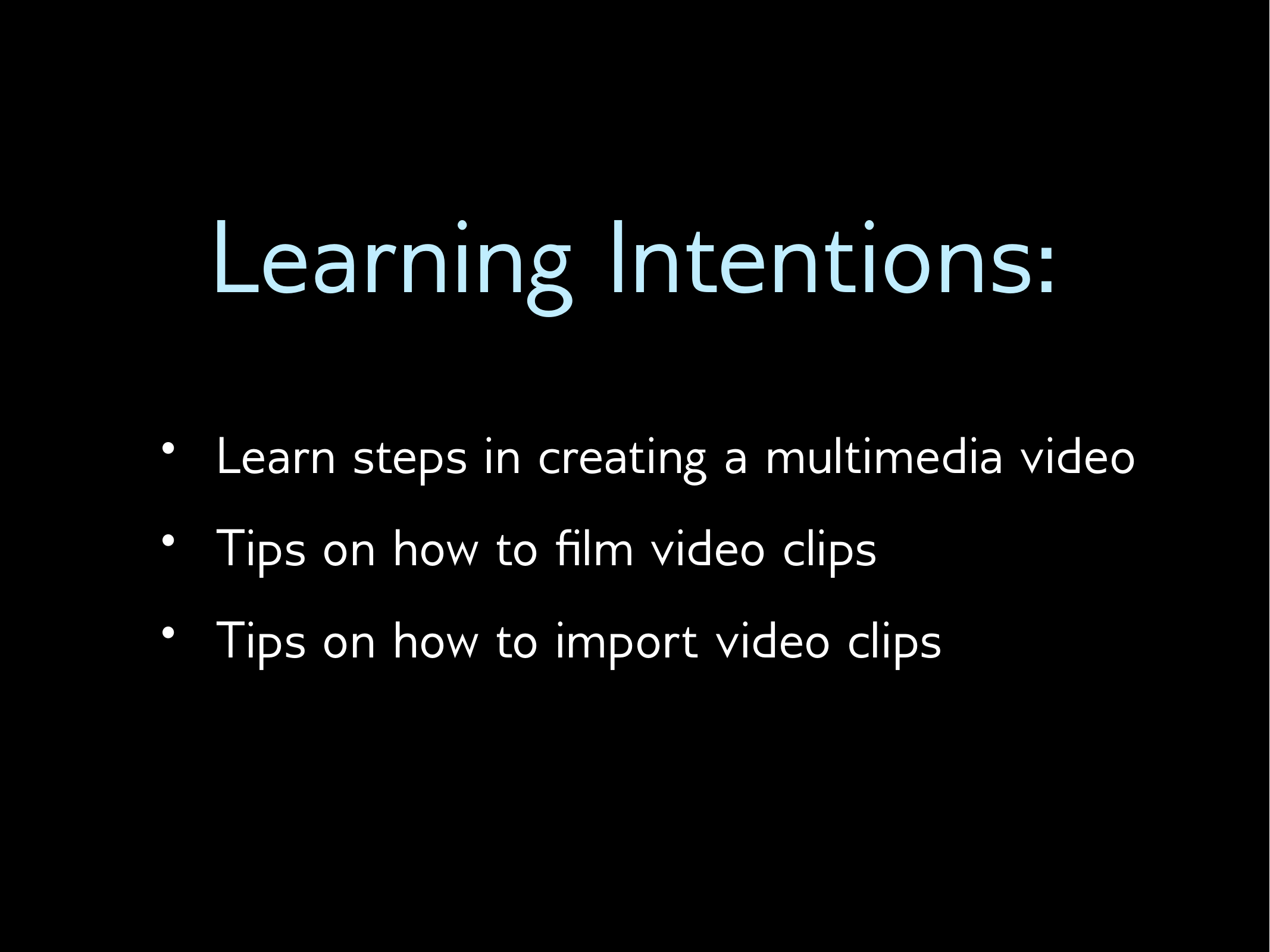

# Learning Intentions:
Learn steps in creating a multimedia video
Tips on how to film video clips
Tips on how to import video clips